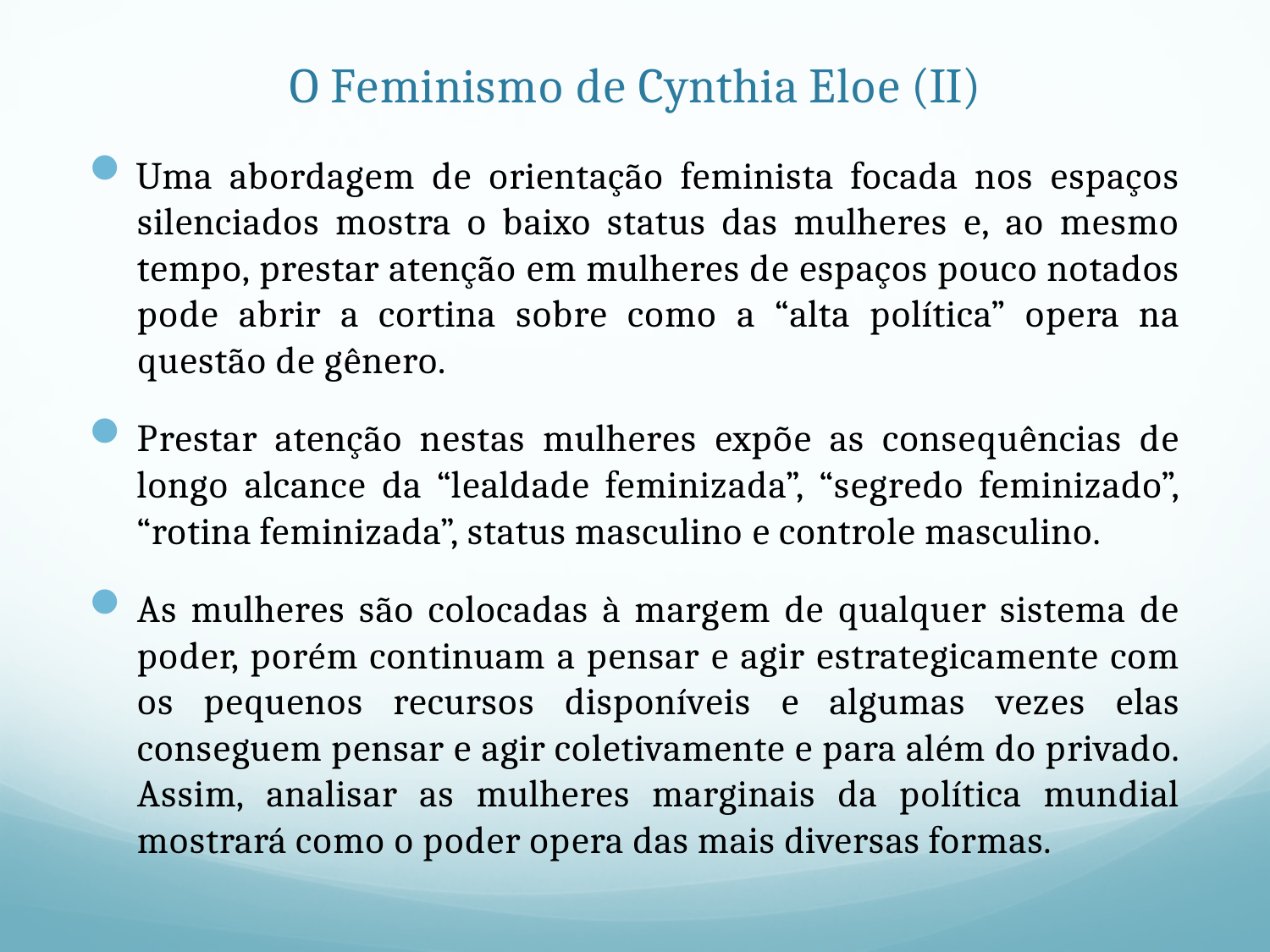

# O Feminismo de Cynthia Eloe (II)
Uma abordagem de orientação feminista focada nos espaços silenciados mostra o baixo status das mulheres e, ao mesmo tempo, prestar atenção em mulheres de espaços pouco notados pode abrir a cortina sobre como a “alta política” opera na questão de gênero.
Prestar atenção nestas mulheres expõe as consequências de longo alcance da “lealdade feminizada”, “segredo feminizado”, “rotina feminizada”, status masculino e controle masculino.
As mulheres são colocadas à margem de qualquer sistema de poder, porém continuam a pensar e agir estrategicamente com os pequenos recursos disponíveis e algumas vezes elas conseguem pensar e agir coletivamente e para além do privado. Assim, analisar as mulheres marginais da política mundial mostrará como o poder opera das mais diversas formas.